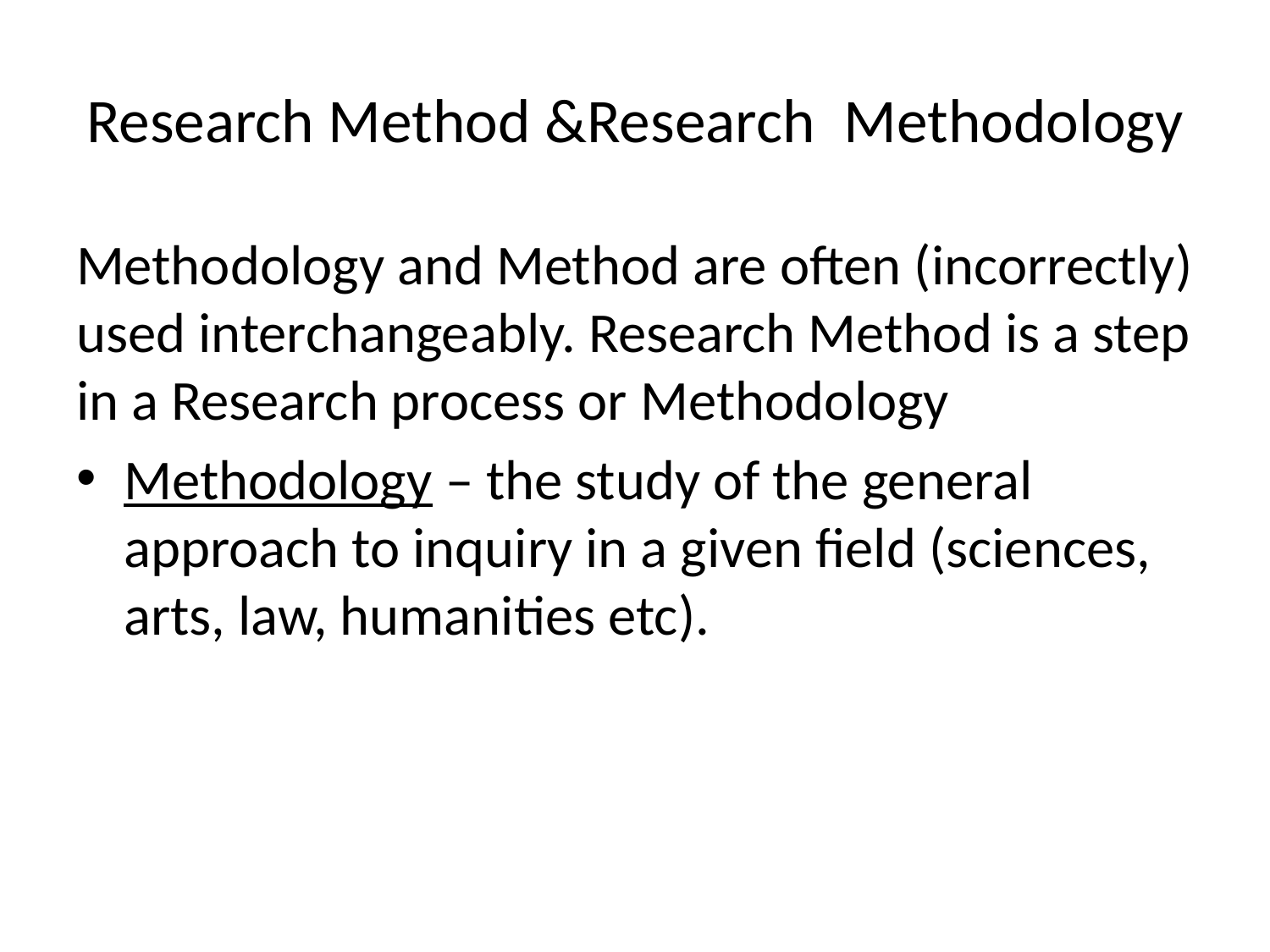

# Research Method &Research  Methodology
Methodology and Method are often (incorrectly) used interchangeably. Research Method is a step in a Research process or Methodology
Methodology – the study of the general approach to inquiry in a given field (sciences, arts, law, humanities etc).